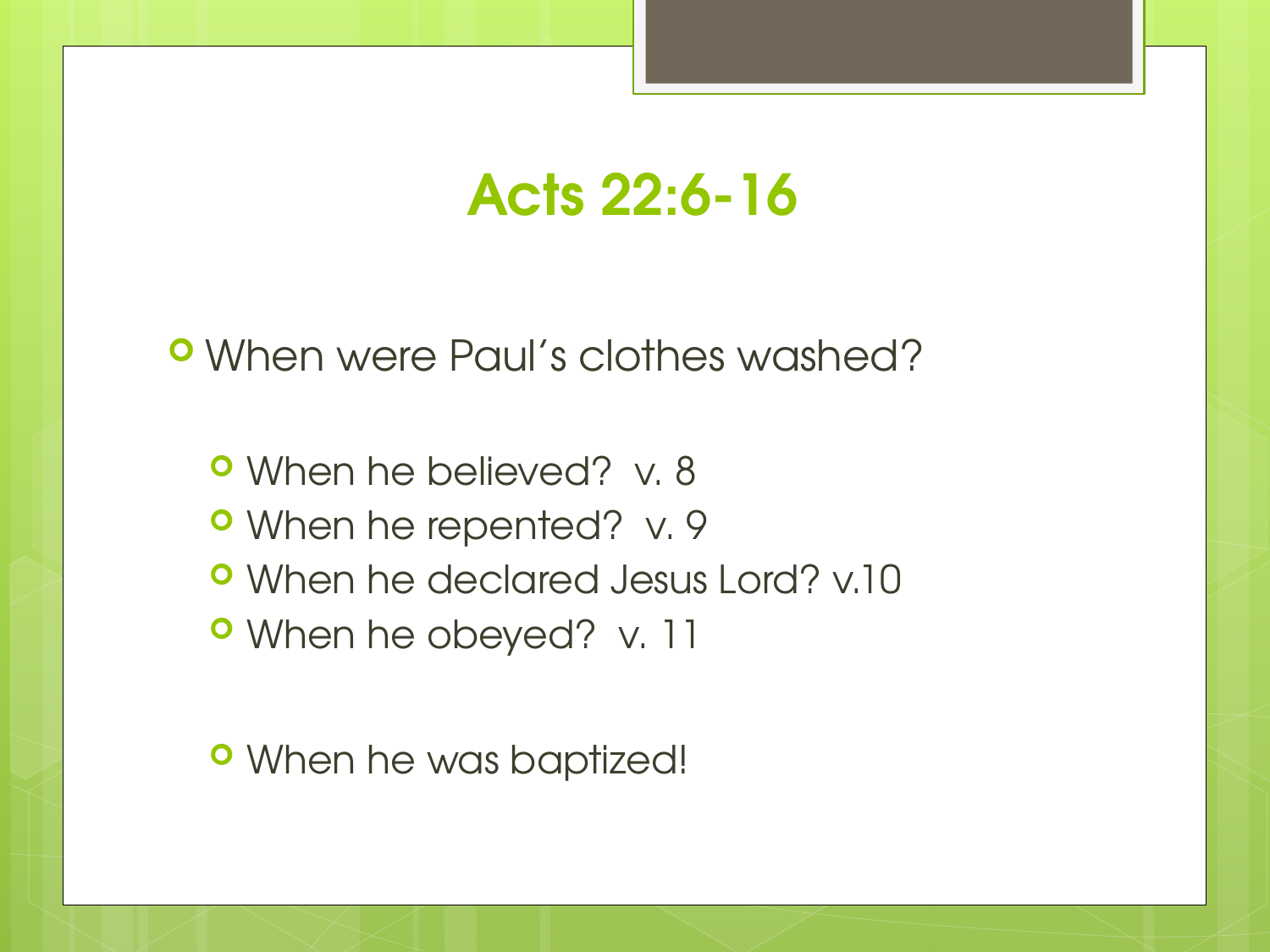

# Acts 22:6-16
When were Paul’s clothes washed?

When he believed?  v. 8
When he repented?  v. 9
When he declared Jesus Lord? v.10
When he obeyed?  v. 11

When he was baptized!